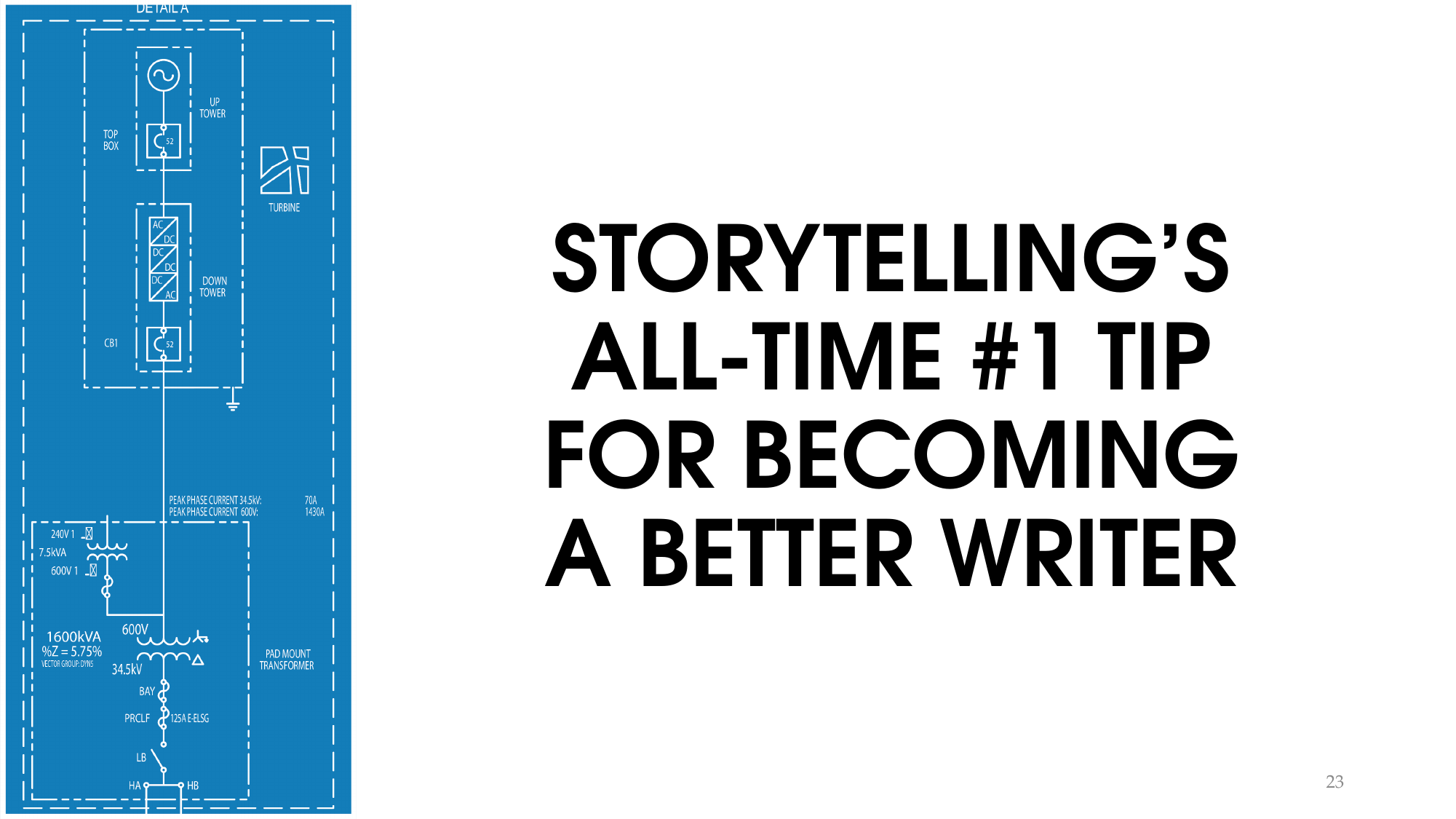

STORYTELLING’S ALL-TIME #1 TIP FOR BECOMING A BETTER WRITER
23